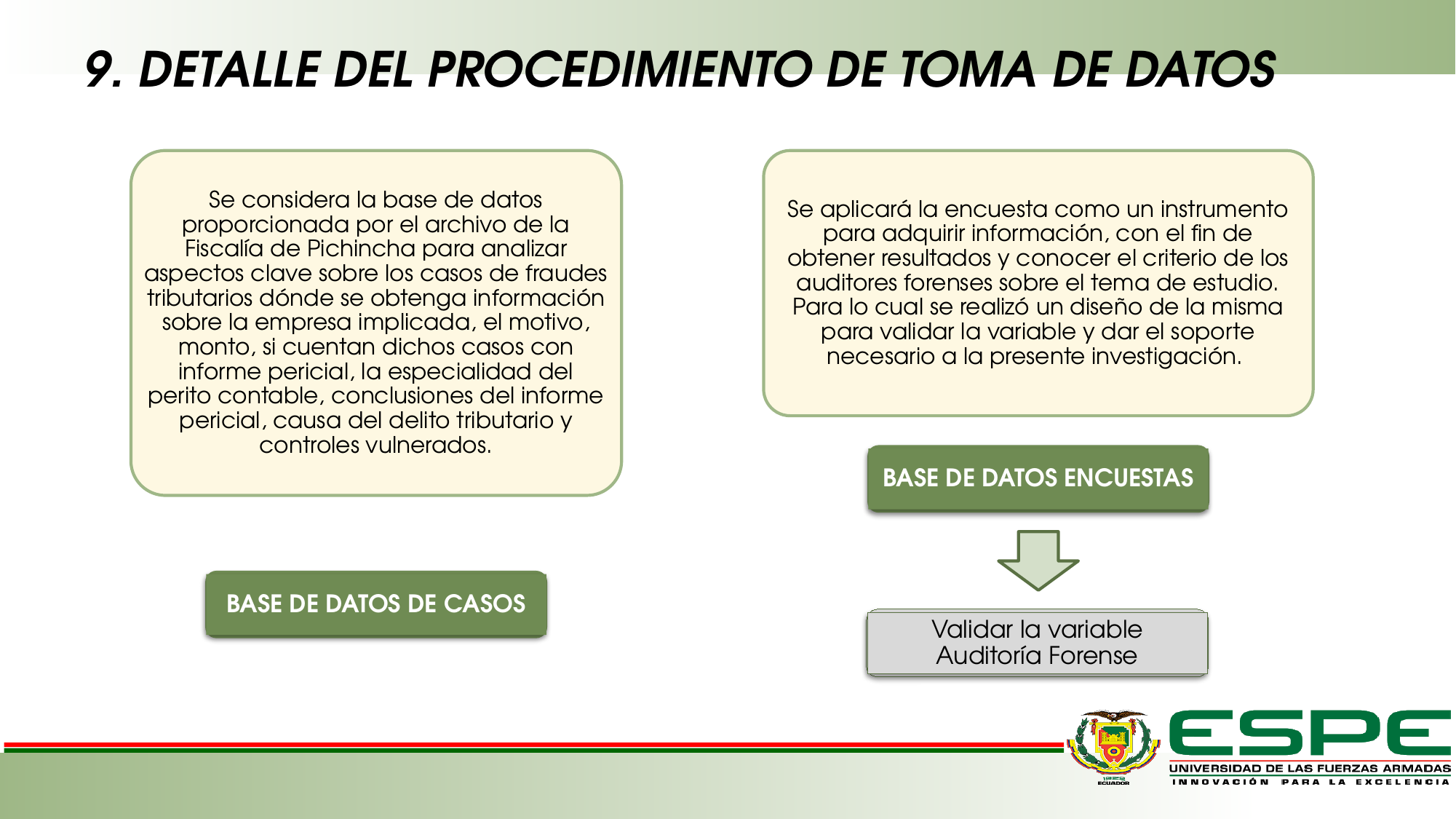

# 9. DETALLE DEL PROCEDIMIENTO DE TOMA DE DATOS

Se considera la base de datos proporcionada por el archivo de la Fiscalía de Pichincha para analizar aspectos clave sobre los casos de fraudes tributarios dónde se obtenga información sobre la empresa implicada, el motivo, monto, si cuentan dichos casos con informe pericial, la especialidad del perito contable, conclusiones del informe pericial, causa del delito tributario y controles vulnerados.

Se aplicará la encuesta como un instrumento para adquirir información, con el fin de obtener resultados y conocer el criterio de los auditores forenses sobre el tema de estudio. Para lo cual se realizó un diseño de la misma para validar la variable y dar el soporte necesario a la presente investigación.

BASE DE DATOS ENCUESTAS

BASE DE DATOS DE CASOS

Validar la variable Auditoría Forense